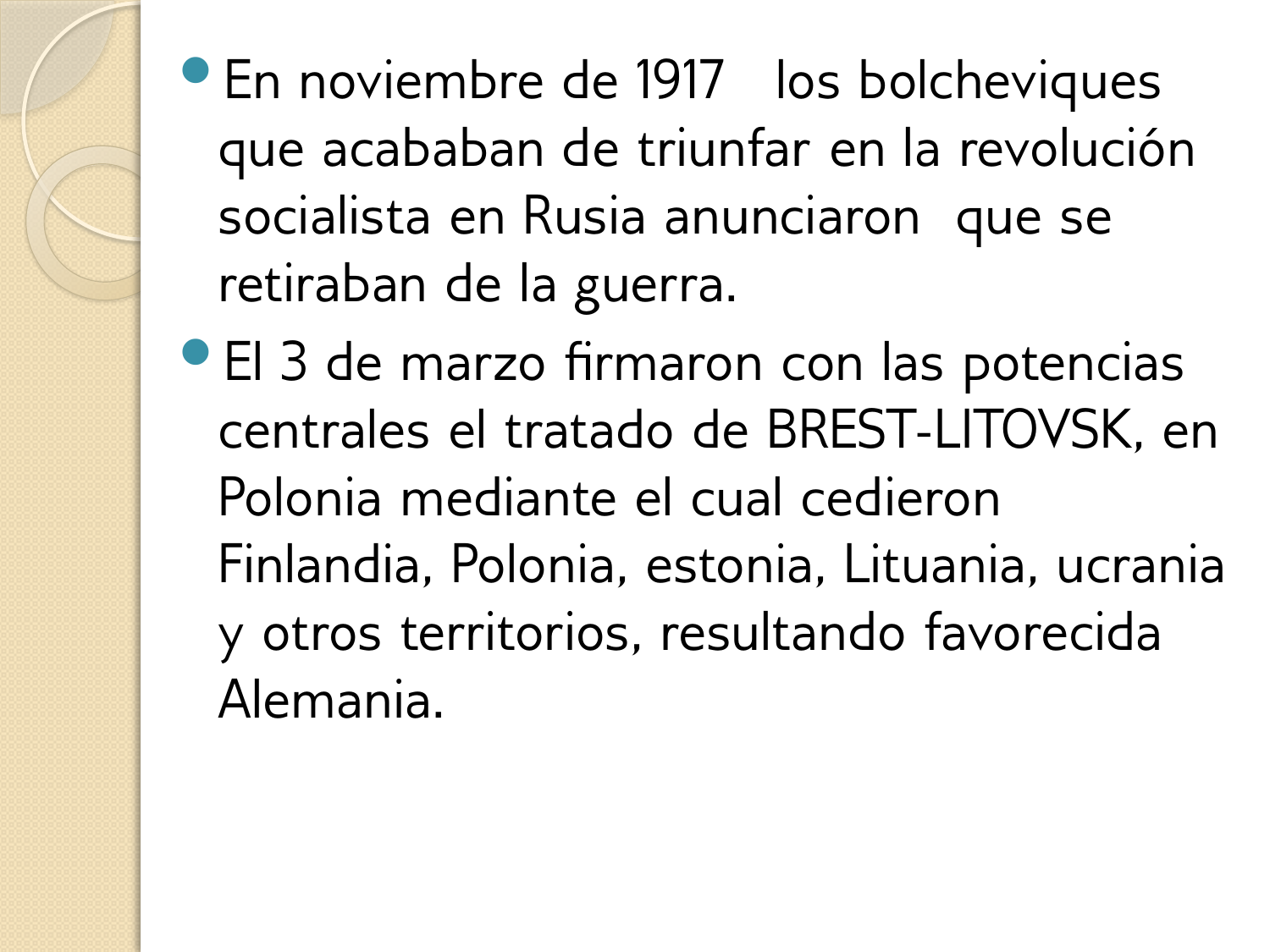

En noviembre de 1917   los bolcheviques  que acababan de triunfar en la revolución socialista en Rusia anunciaron  que se retiraban de la guerra.
El 3 de marzo firmaron con las potencias centrales el tratado de BREST-LITOVSK, en Polonia mediante el cual cedieron Finlandia, Polonia, estonia, Lituania, ucrania y otros territorios, resultando favorecida Alemania.